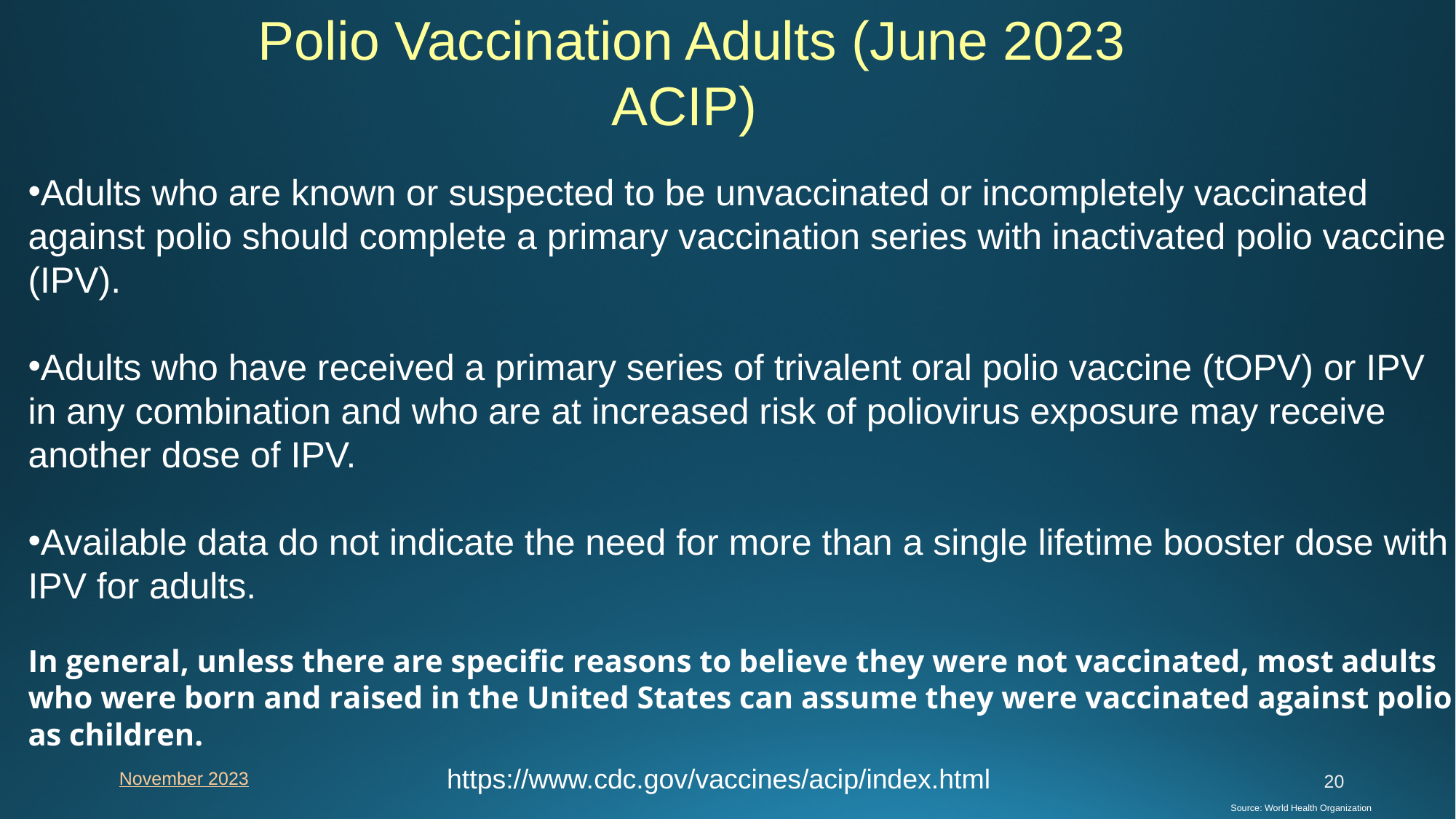

Polio Vaccination Adults (June 2023 ACIP)

Adults who are known or suspected to be unvaccinated or incompletely vaccinated against polio should complete a primary vaccination series with inactivated polio vaccine (IPV).

Adults who have received a primary series of trivalent oral polio vaccine (tOPV) or IPV in any combination and who are at increased risk of poliovirus exposure may receive another dose of IPV.

Available data do not indicate the need for more than a single lifetime booster dose with IPV for adults.

In general, unless there are specific reasons to believe they were not vaccinated, most adults who were born and raised in the United States can assume they were vaccinated against polio as children.

November 2023
https://www.cdc.gov/vaccines/acip/index.html
20
Source: World Health Organization